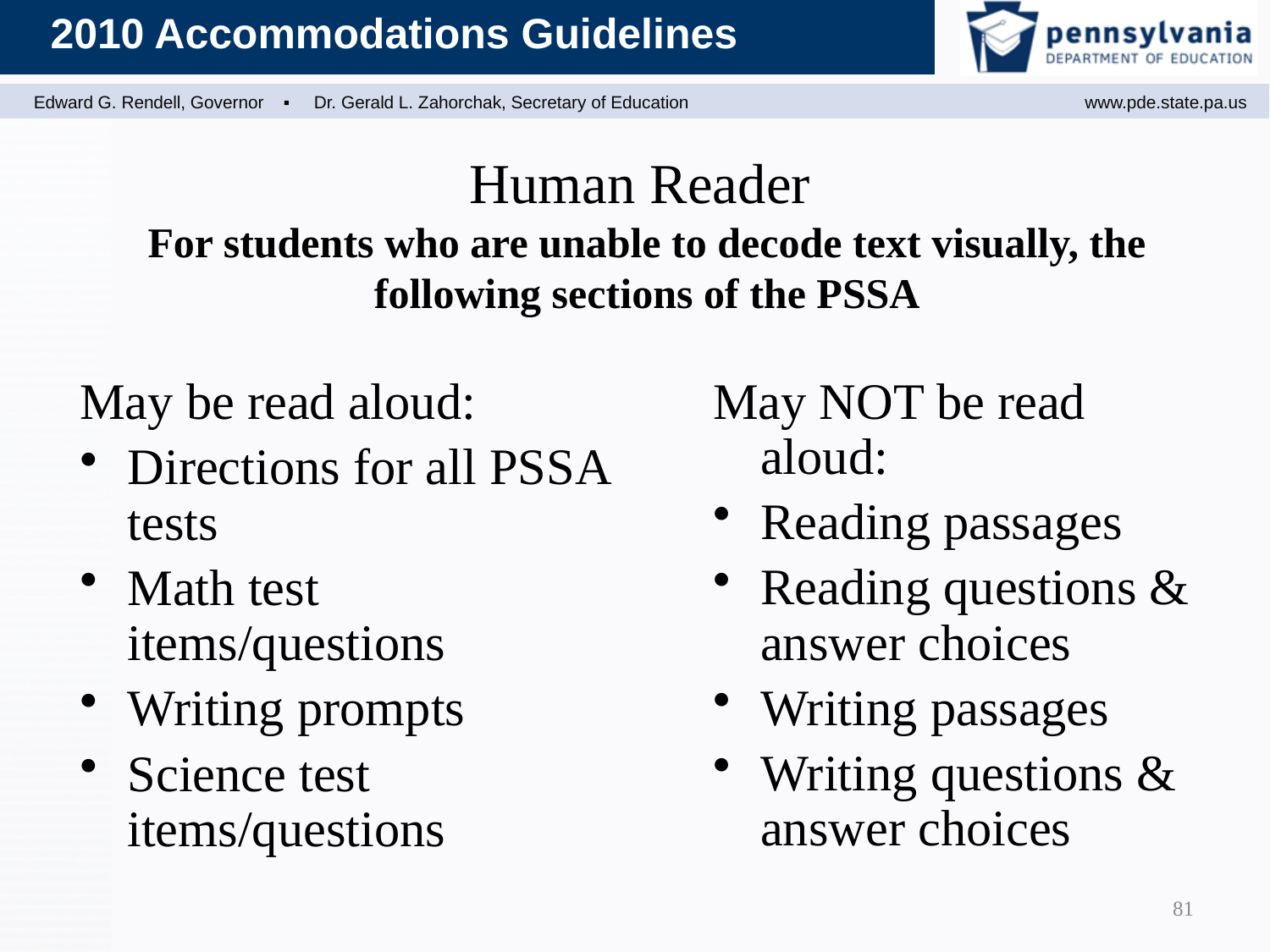

Human Reader
For students who are unable to decode text visually, the following sections of the PSSA
May NOT be read aloud:
Reading passages
Reading questions & answer choices
Writing passages
Writing questions & answer choices

May be read aloud:
Directions for all PSSA tests
Math test items/questions
Writing prompts
Science test items/questions

81